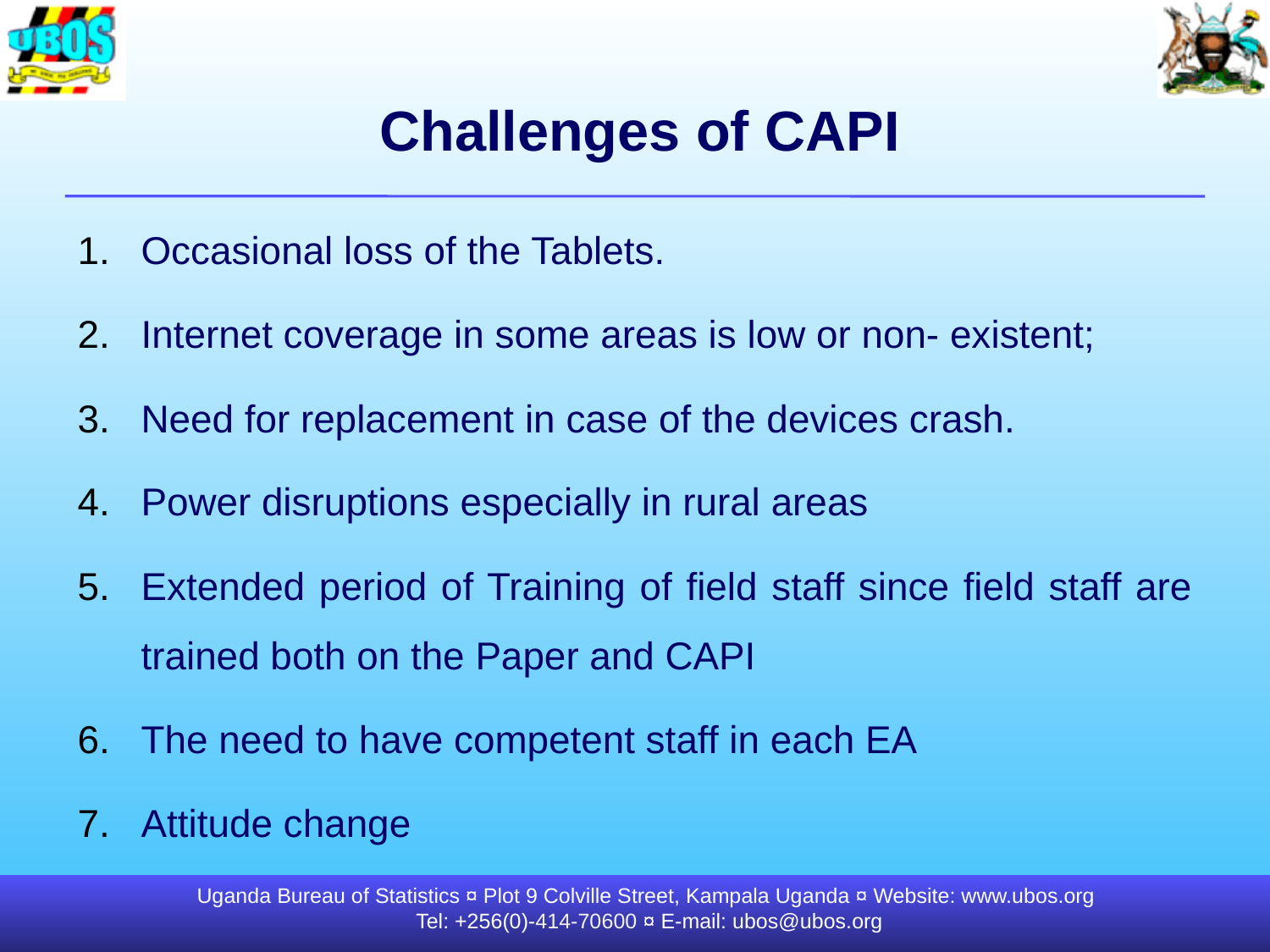

# Challenges of CAPI
Occasional loss of the Tablets.
Internet coverage in some areas is low or non- existent;
Need for replacement in case of the devices crash.
Power disruptions especially in rural areas
Extended period of Training of field staff since field staff are trained both on the Paper and CAPI
The need to have competent staff in each EA
Attitude change

Uganda Bureau of Statistics ¤ Plot 9 Colville Street, Kampala Uganda ¤ Website: www.ubos.org
Tel: +256(0)-414-70600 ¤ E-mail: ubos@ubos.org